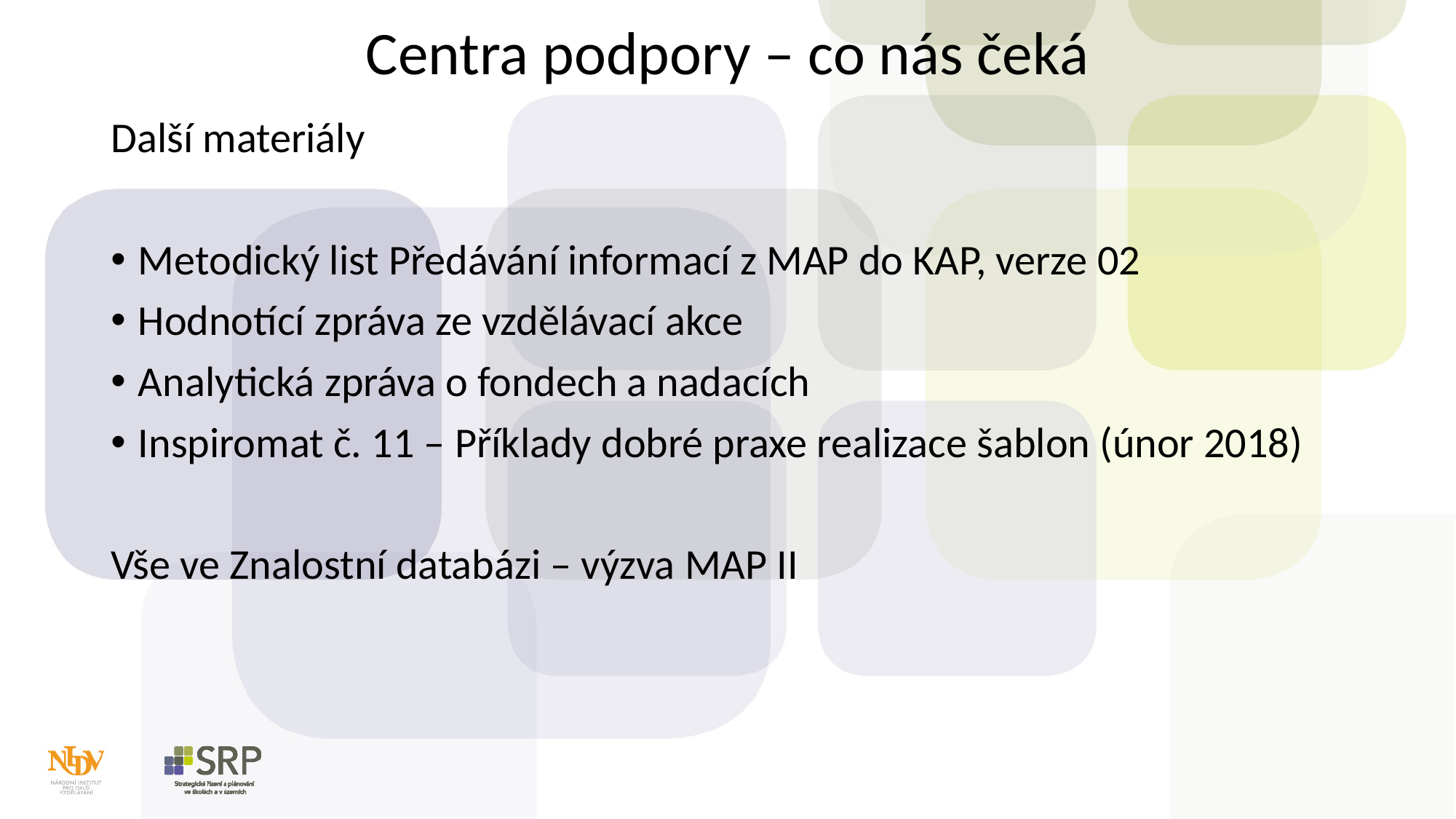

# Centra podpory – co nás čeká
Další materiály

Metodický list Předávání informací z MAP do KAP, verze 02
Hodnotící zpráva ze vzdělávací akce
Analytická zpráva o fondech a nadacích
Inspiromat č. 11 – Příklady dobré praxe realizace šablon (únor 2018)

Vše ve Znalostní databázi – výzva MAP II